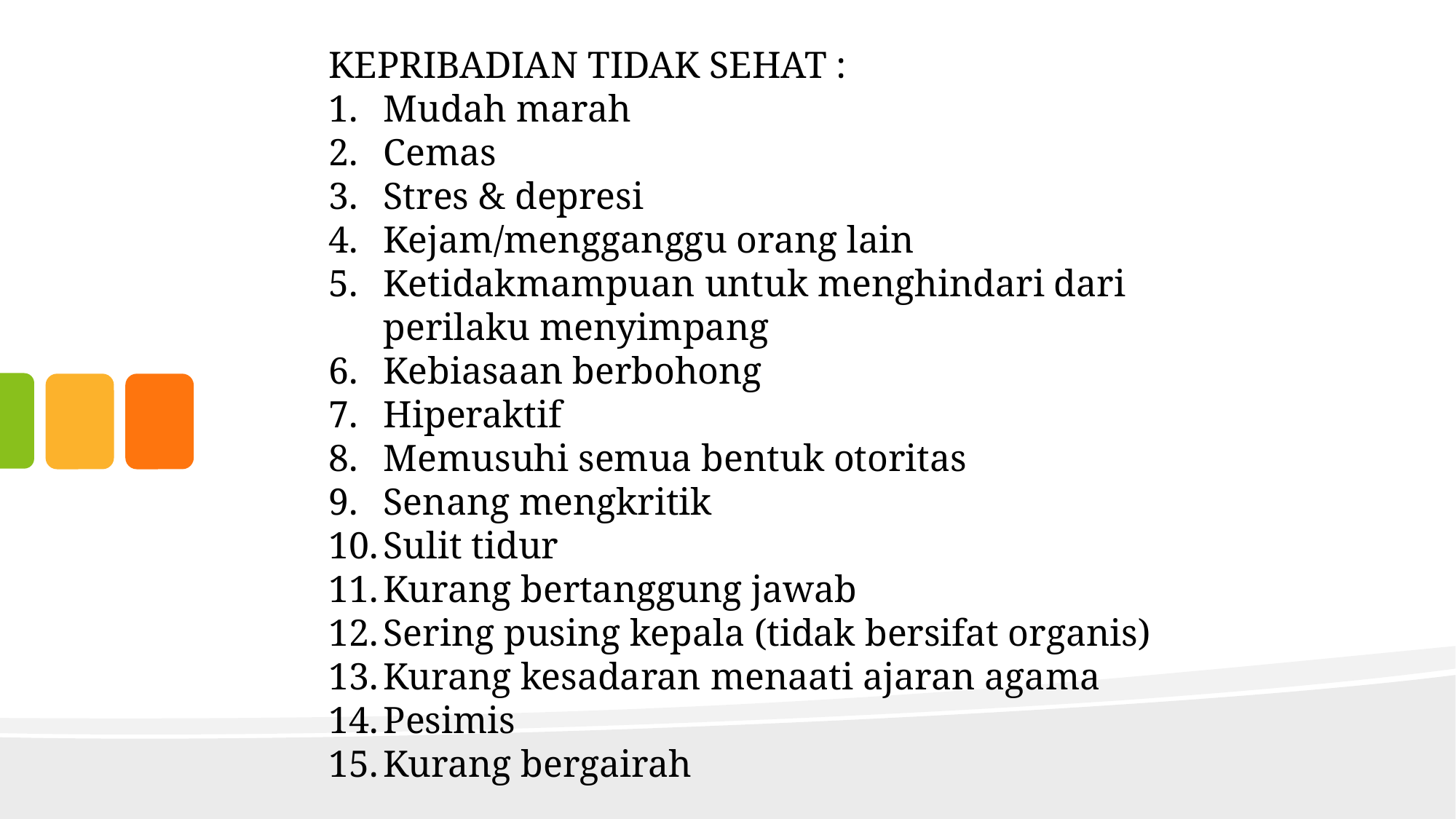

KEPRIBADIAN TIDAK SEHAT :
Mudah marah
Cemas
Stres & depresi
Kejam/mengganggu orang lain
Ketidakmampuan untuk menghindari dari perilaku menyimpang
Kebiasaan berbohong
Hiperaktif
Memusuhi semua bentuk otoritas
Senang mengkritik
Sulit tidur
Kurang bertanggung jawab
Sering pusing kepala (tidak bersifat organis)
Kurang kesadaran menaati ajaran agama
Pesimis
Kurang bergairah